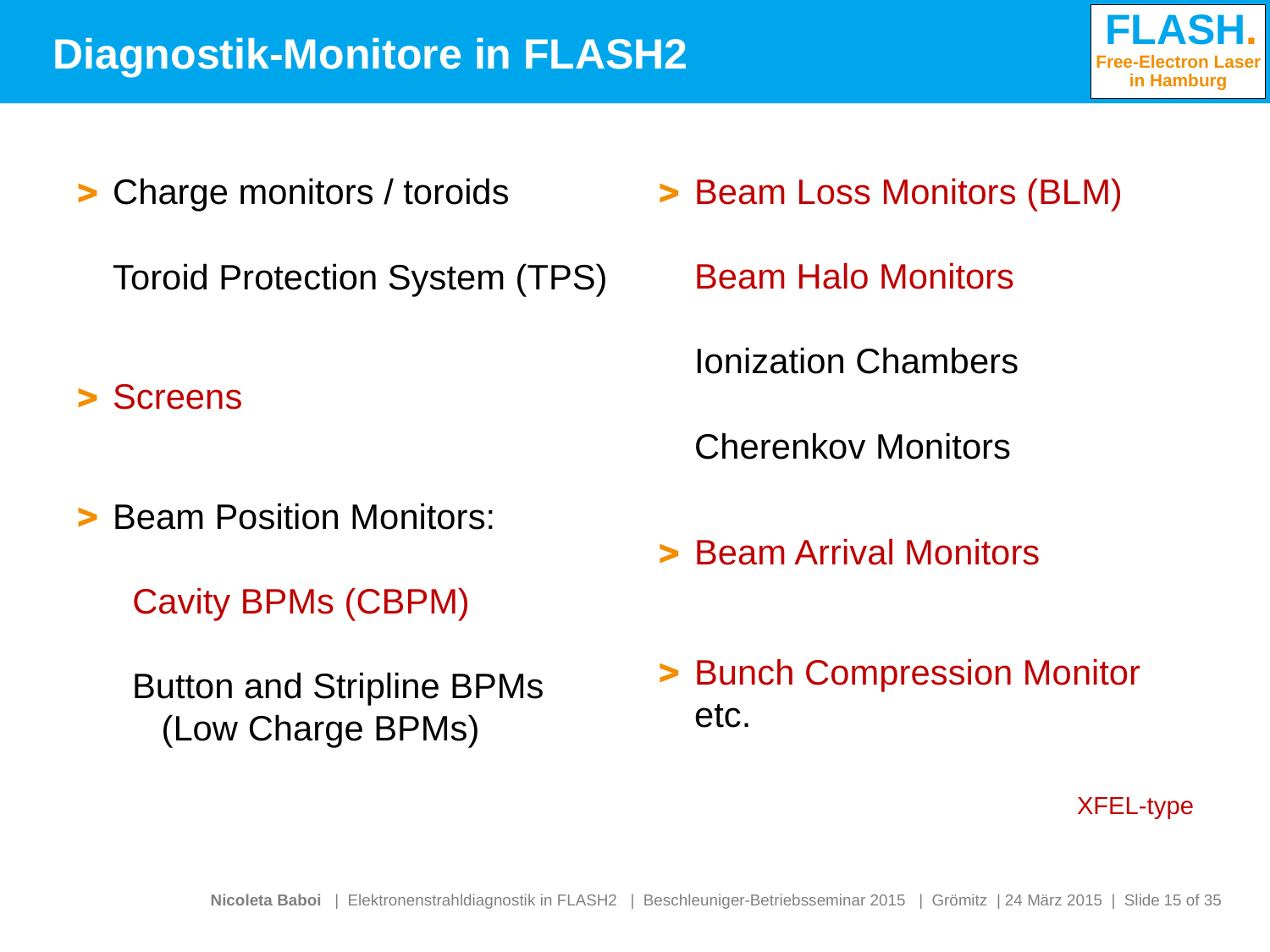

# Diagnostik-Monitore in FLASH2
Charge monitors / toroids
Toroid Protection System (TPS)

Screens

Beam Position Monitors:
  Cavity BPMs (CBPM)
  Button and Stripline BPMs
     (Low Charge BPMs)
Beam Loss Monitors (BLM)
Beam Halo Monitors
Ionization Chambers
Cherenkov Monitors

Beam Arrival Monitors

Bunch Compression Monitor etc.
XFEL-type